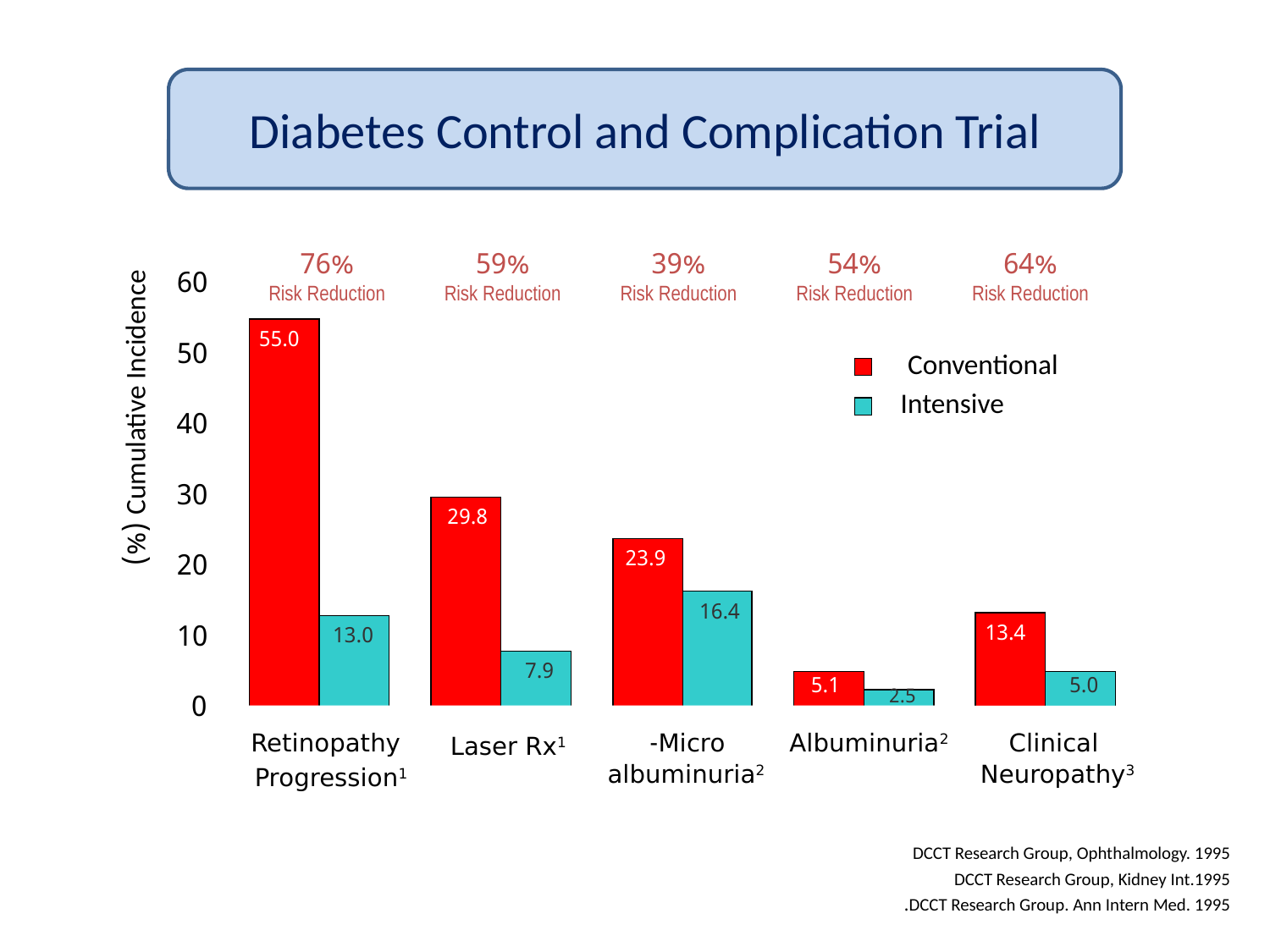

Diabetes Control and Complication Trial
76%
Risk Reduction
59%
Risk Reduction
39%
Risk Reduction
54%
Risk Reduction
64%
Risk Reduction
60

55.0
50
Conventional

Intensive
Cumulative Incidence (%)

40

30

29.8

23.9
20

16.4

10
13.4
13.0

7.9

5.1
5.0
2.5

0

Retinopathy
Laser Rx1
Micro-
Albuminuria2
Clinical
Progression1
albuminuria2
Neuropathy3
DCCT Research Group, Ophthalmology. 1995
DCCT Research Group, Kidney Int.1995
DCCT Research Group. Ann Intern Med. 1995.